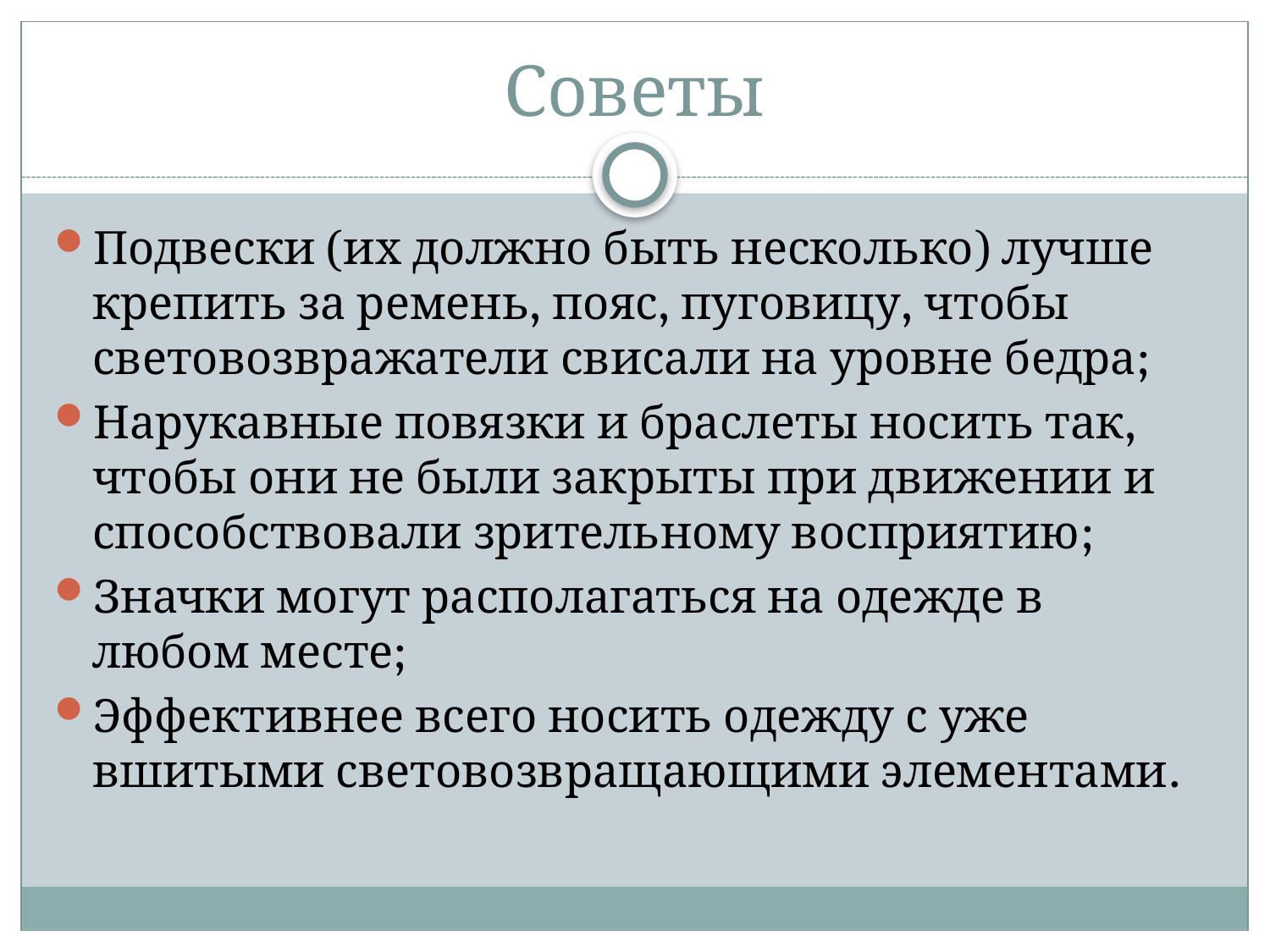

# Советы
Подвески (их должно быть несколько) лучше крепить за ремень, пояс, пуговицу, чтобы световозвражатели свисали на уровне бедра;
Нарукавные повязки и браслеты носить так, чтобы они не были закрыты при движении и способствовали зрительному восприятию;
Значки могут располагаться на одежде в любом месте;
Эффективнее всего носить одежду с уже вшитыми световозвращающими элементами.